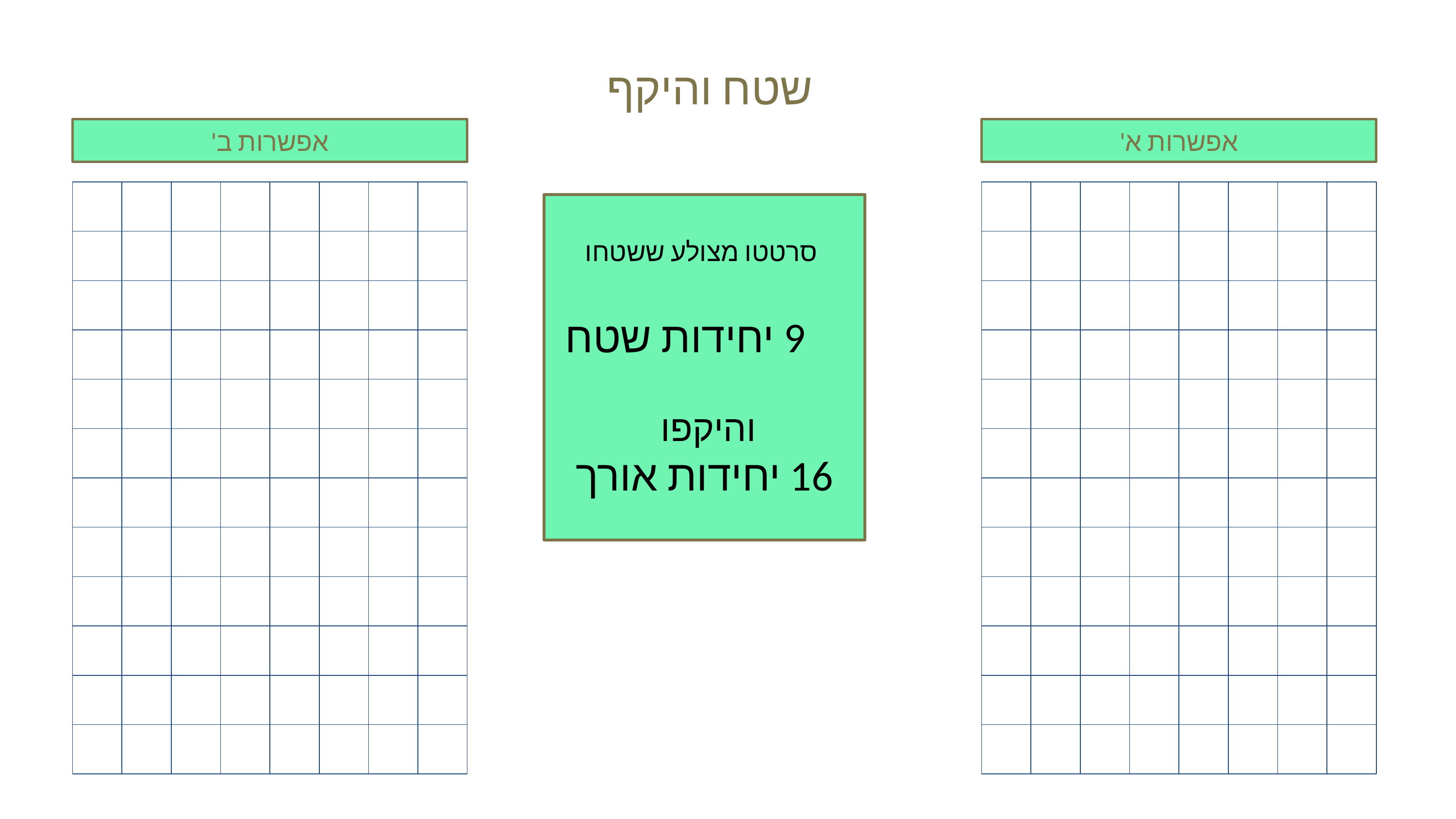

# שטח והיקף
אפשרות ב'
אפשרות א'

סרטטו מצולע ששטחו

    9 יחידות שטח

והיקפו
16 יחידות אורך